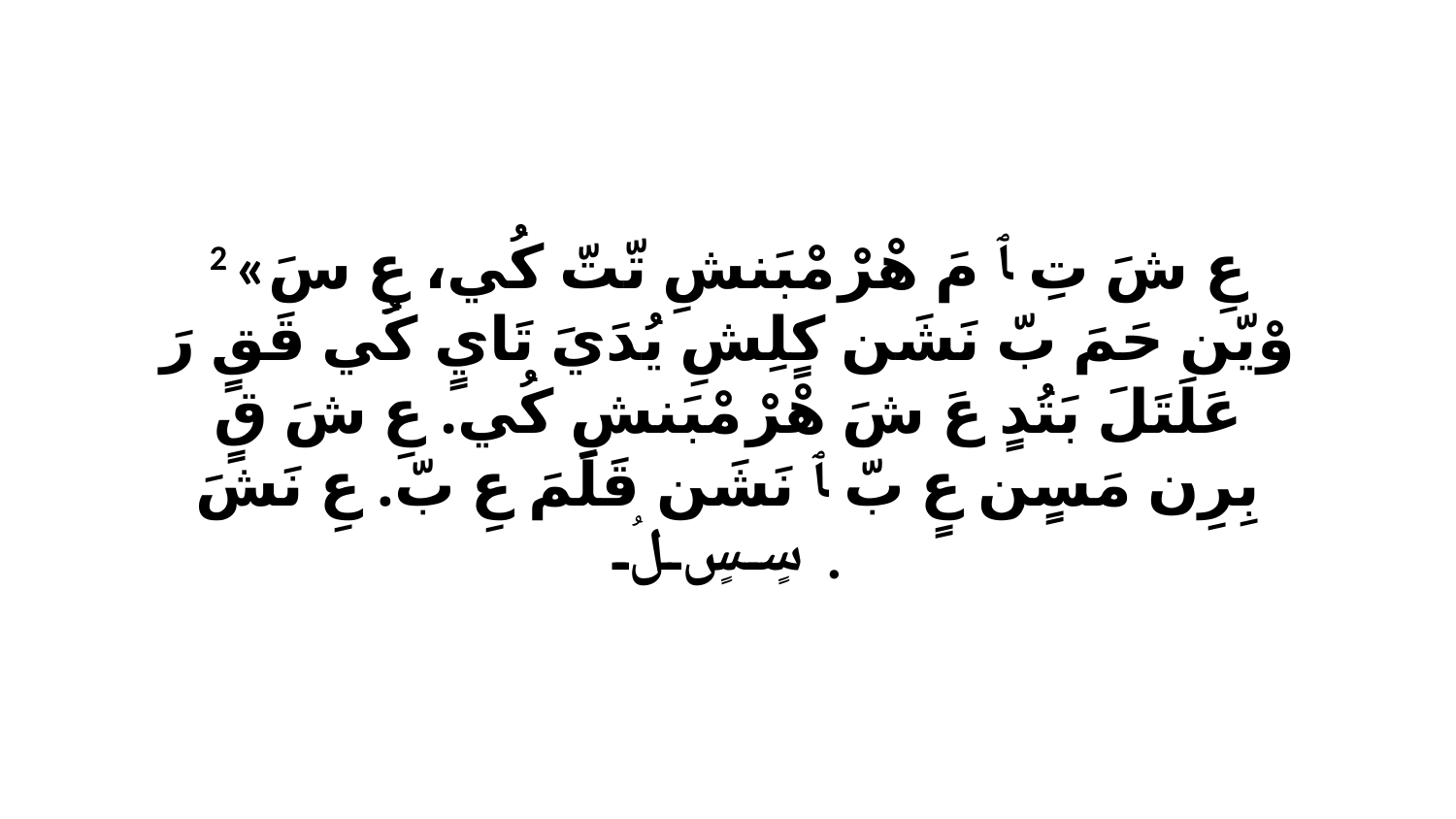

2 «عِ شَ تِ ﭑ مَ هْرْ مْبَنشِ تّتّ كُي، عِ سَ وْيّن حَمَ بّ نَشَن كٍلِشِ يُدَيَ تَايٍ كُي قَقٍ رَ عَلَتَلَ بَتُدٍ عَ شَ هْرْ مْبَنشِ كُي. عِ شَ قٍ بِرِن مَسٍن عٍ بّ ﭑ نَشَن قَلَمَ عِ بّ. عِ نَشَ سٍسٍ لُ.